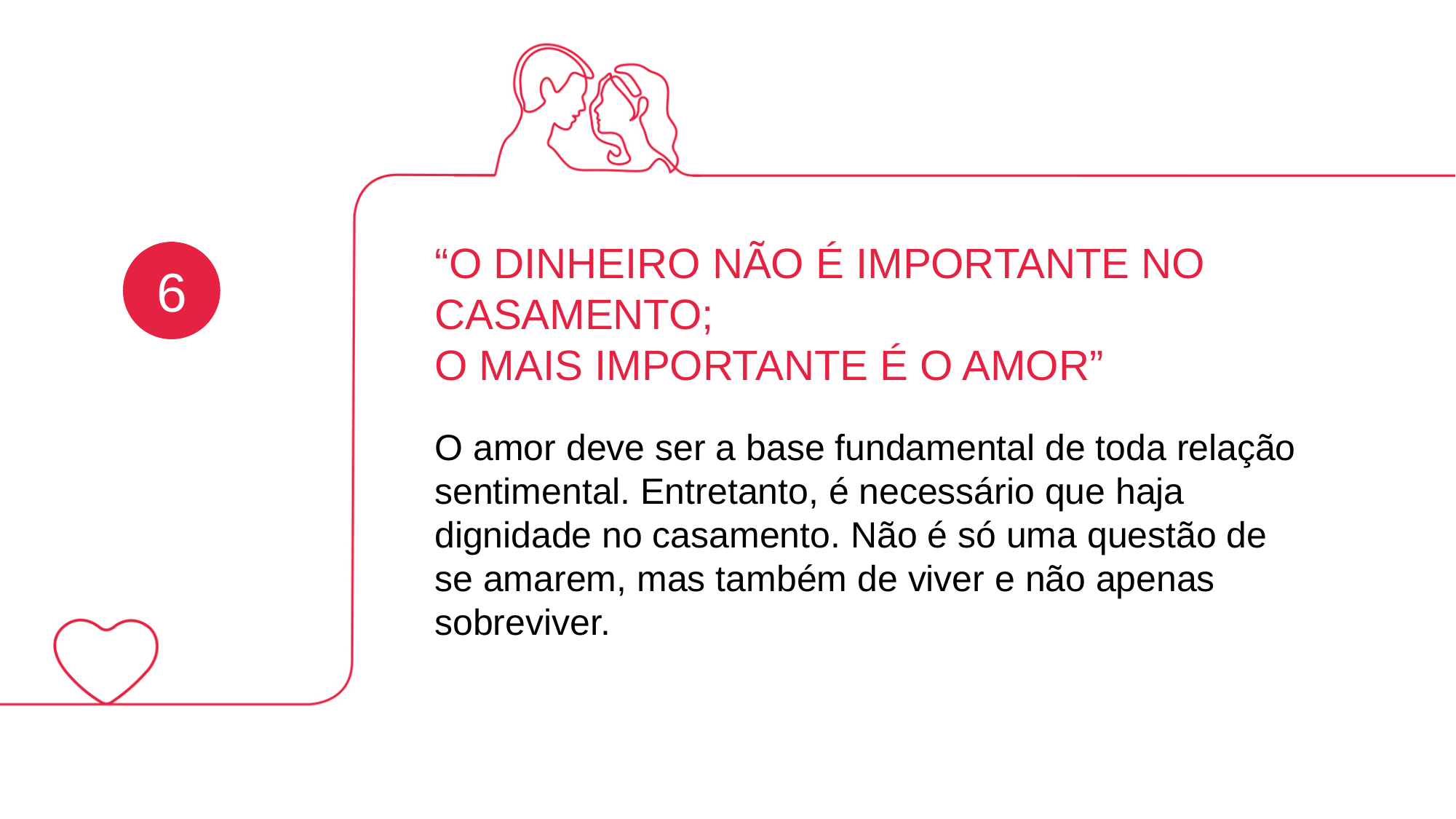

“O DINHEIRO NÃO É IMPORTANTE NO CASAMENTO;
O MAIS IMPORTANTE É O AMOR”
6
O amor deve ser a base fundamental de toda relação sentimental. Entretanto, é necessário que haja dignidade no casamento. Não é só uma questão de se amarem, mas também de viver e não apenas sobreviver.